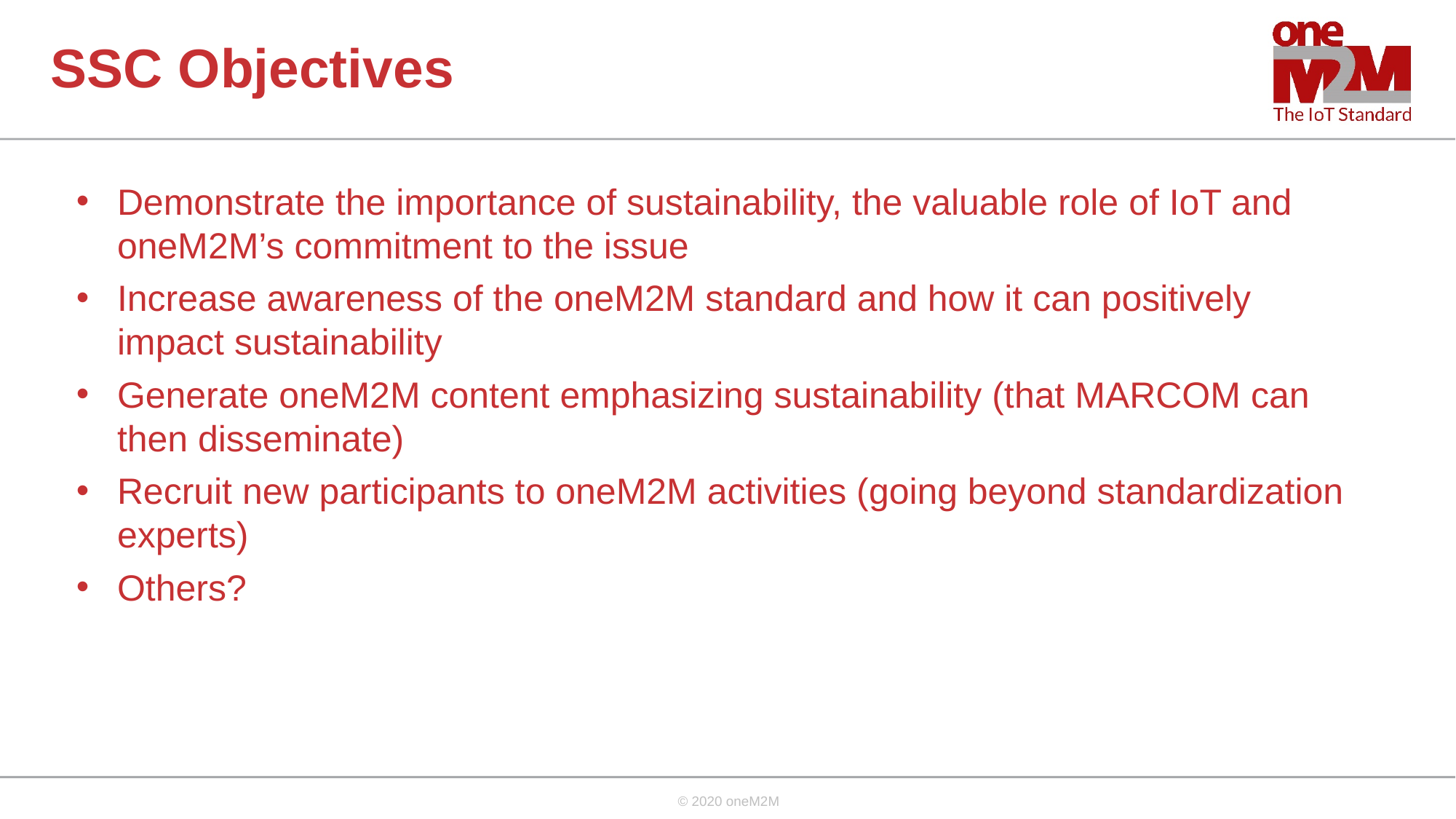

# SSC Objectives
Demonstrate the importance of sustainability, the valuable role of IoT and oneM2M’s commitment to the issue
Increase awareness of the oneM2M standard and how it can positively impact sustainability
Generate oneM2M content emphasizing sustainability (that MARCOM can then disseminate)
Recruit new participants to oneM2M activities (going beyond standardization experts)
Others?